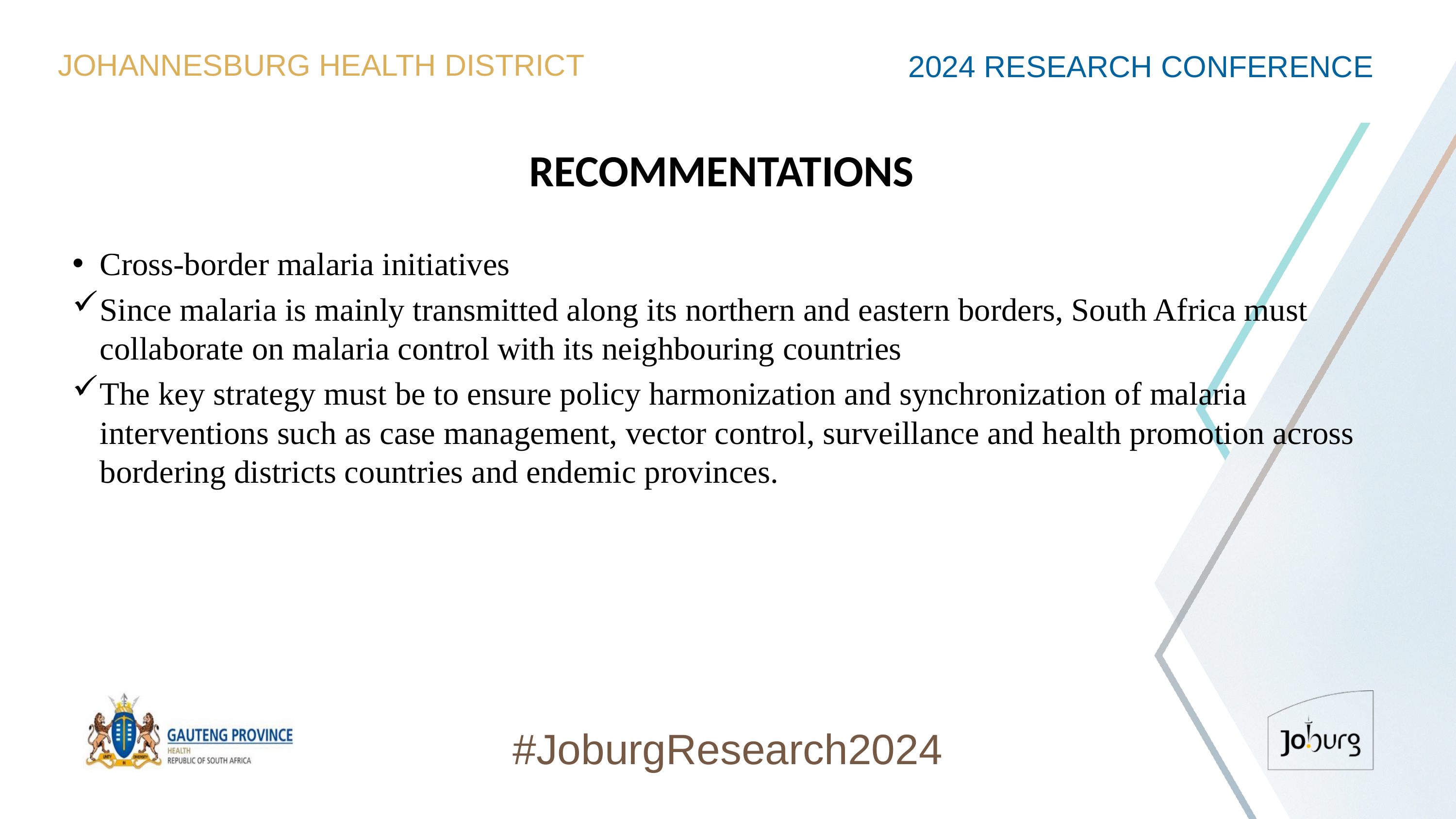

JOHANNESBURG HEALTH DISTRICT
2024 RESEARCH CONFERENCE
# RECOMMENTATIONS

Cross-border malaria initiatives
Since malaria is mainly transmitted along its northern and eastern borders, South Africa must collaborate on malaria control with its neighbouring countries
The key strategy must be to ensure policy harmonization and synchronization of malaria interventions such as case management, vector control, surveillance and health promotion across bordering districts countries and endemic provinces.

#JoburgResearch2024